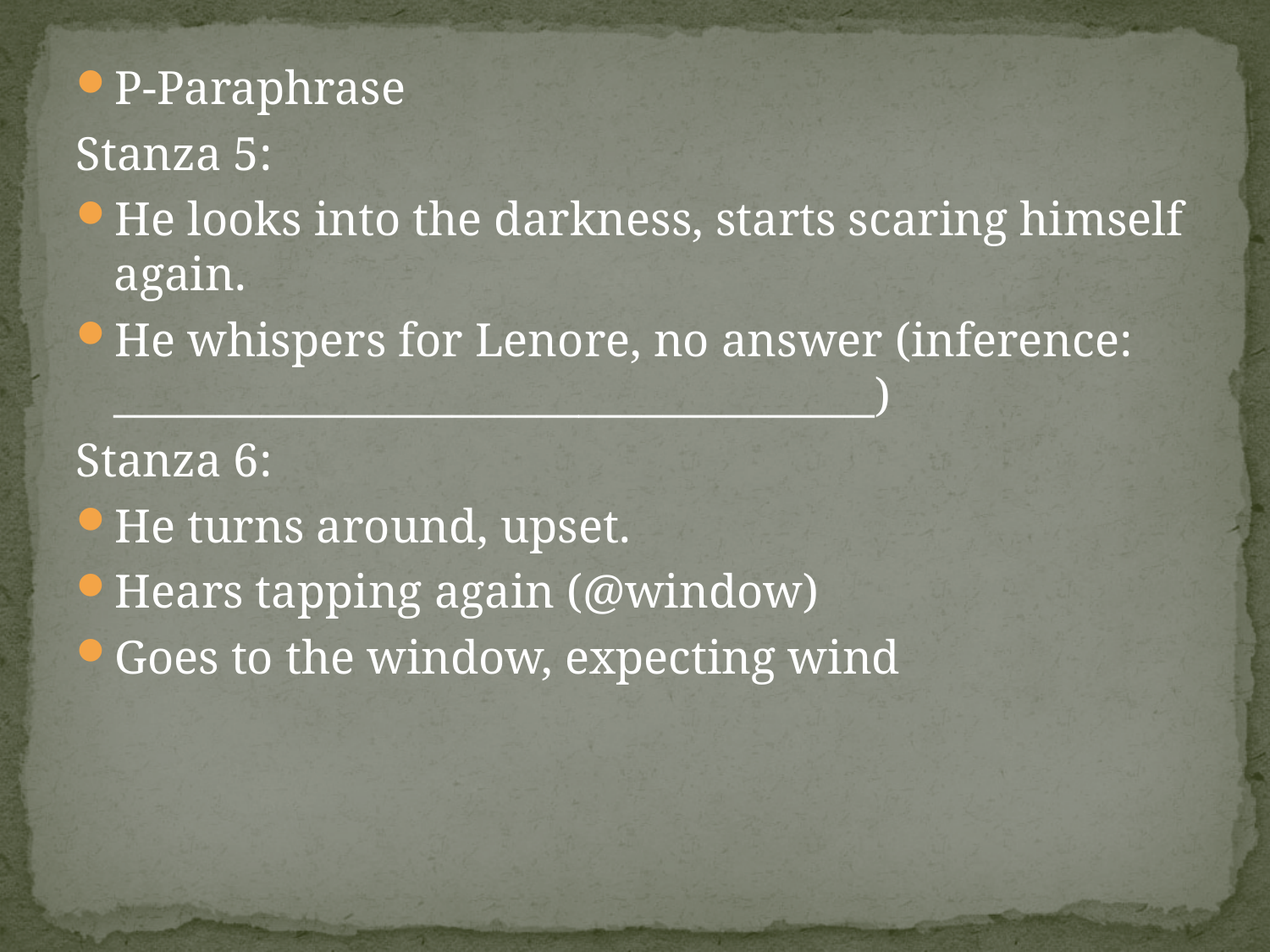

P-Paraphrase
Stanza 5:
He looks into the darkness, starts scaring himself again.
He whispers for Lenore, no answer (inference: ____________________________________)
Stanza 6:
He turns around, upset.
Hears tapping again (@window)
Goes to the window, expecting wind